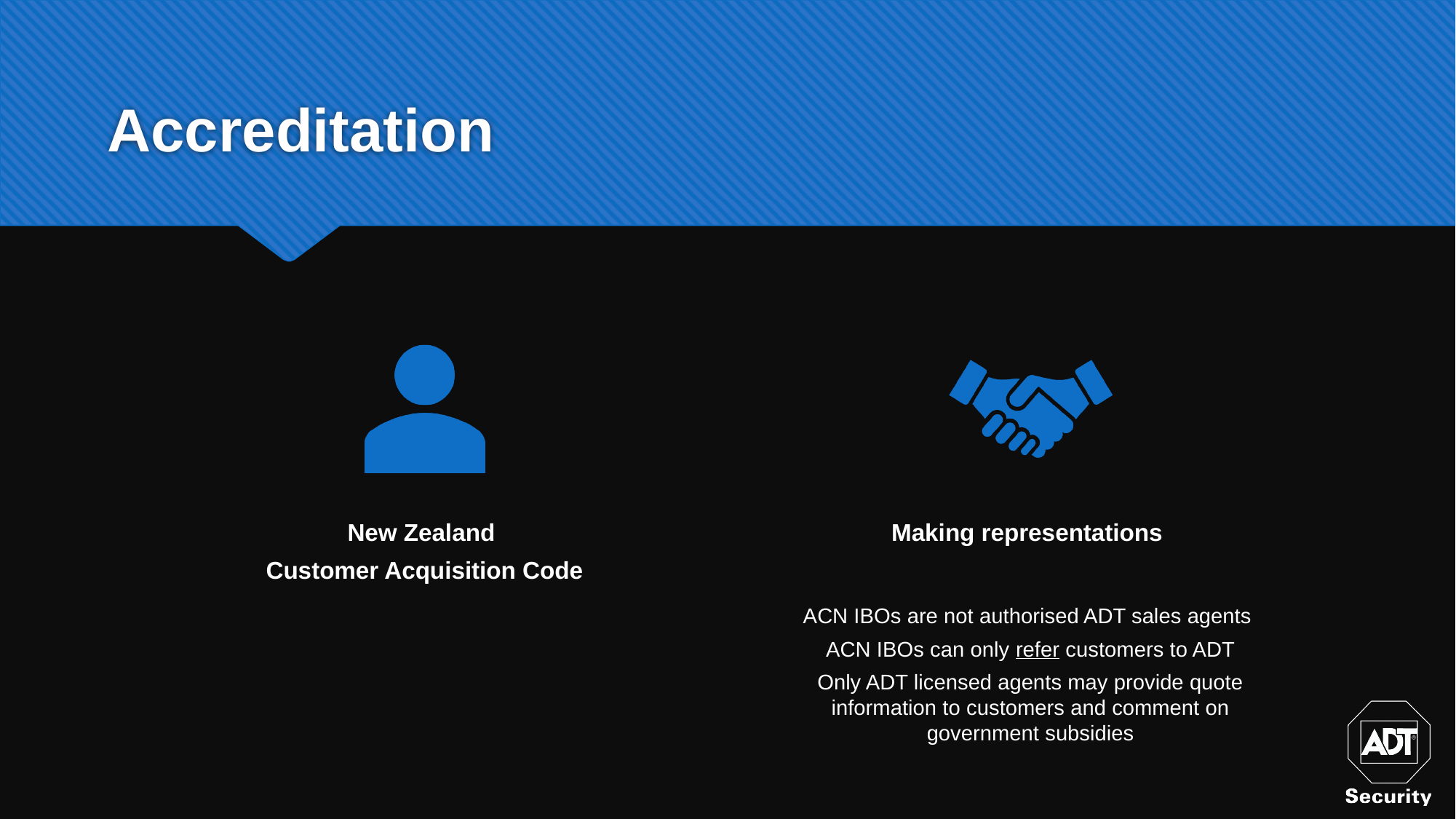

# Accreditation
New Zealand
Customer Acquisition Code
Making representations
ACN IBOs are not authorised ADT sales agents
ACN IBOs can only refer customers to ADT
Only ADT licensed agents may provide quote information to customers and comment on government subsidies